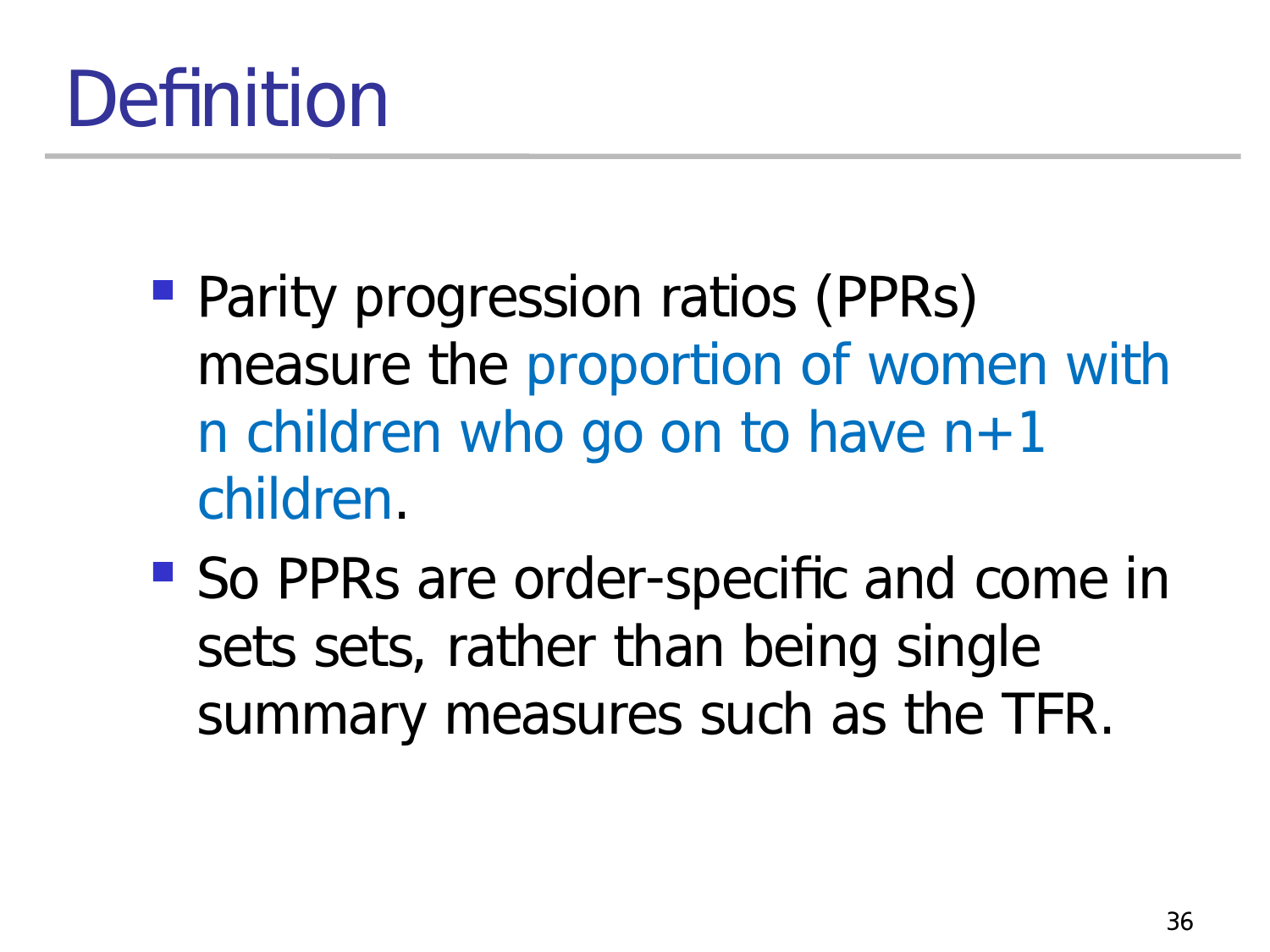

# Definition
Parity progression ratios (PPRs) measure the proportion of women with n children who go on to have n+1 children.
So PPRs are order-specific and come in sets sets, rather than being single summary measures such as the TFR.
36